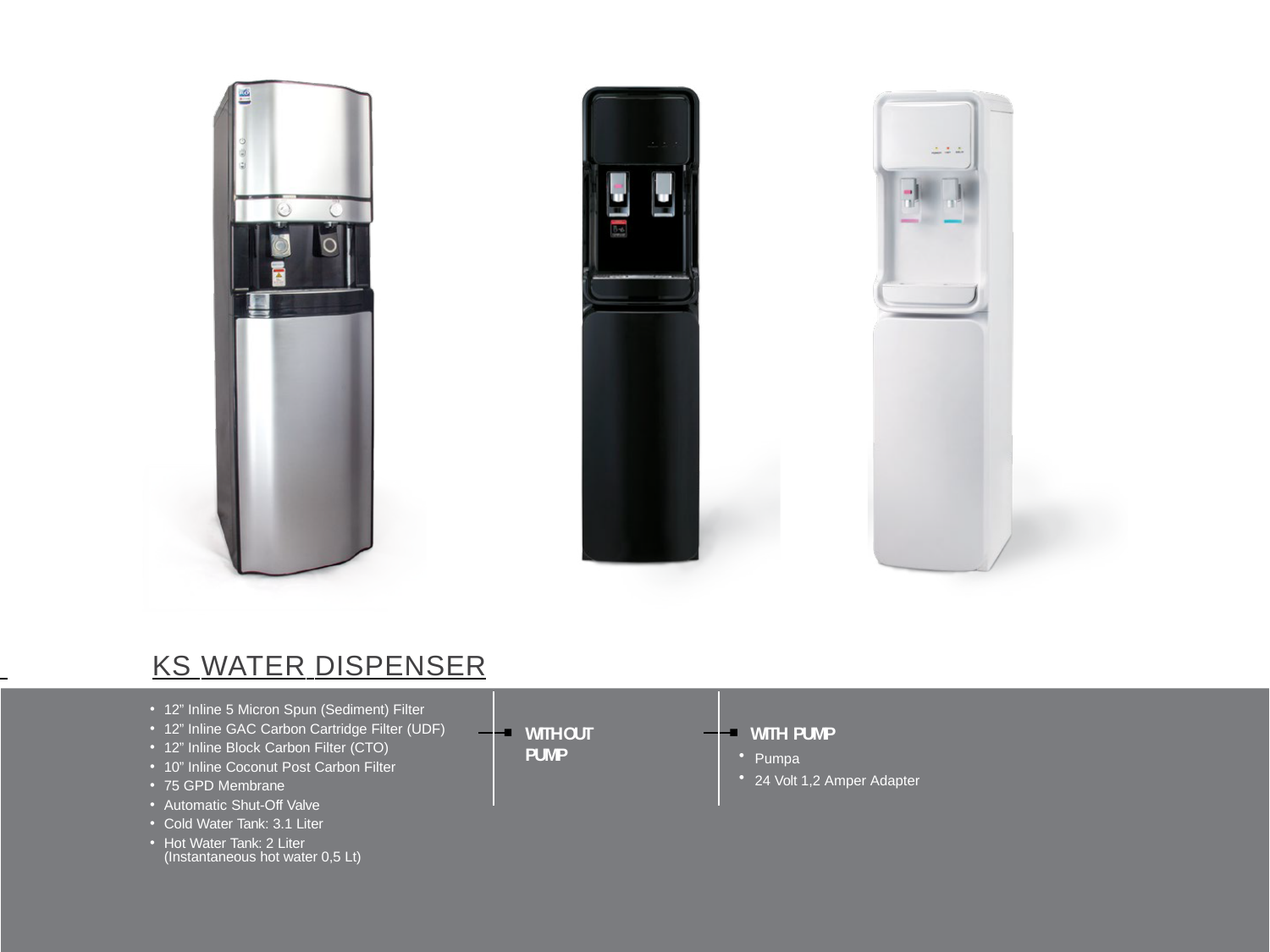

KS WATER DISPENSER

12” Inline 5 Micron Spun (Sediment) Filter
12” Inline GAC Carbon Cartridge Filter (UDF)
12” Inline Block Carbon Filter (CTO)
10” Inline Coconut Post Carbon Filter
75 GPD Membrane
Automatic Shut-Off Valve
Cold Water Tank: 3.1 Liter
Hot Water Tank: 2 Liter  (Instantaneous hot water 0,5 Lt)
WITH PUMP
Pumpa
24 Volt 1,2 Amper Adapter
WITHOUT PUMP